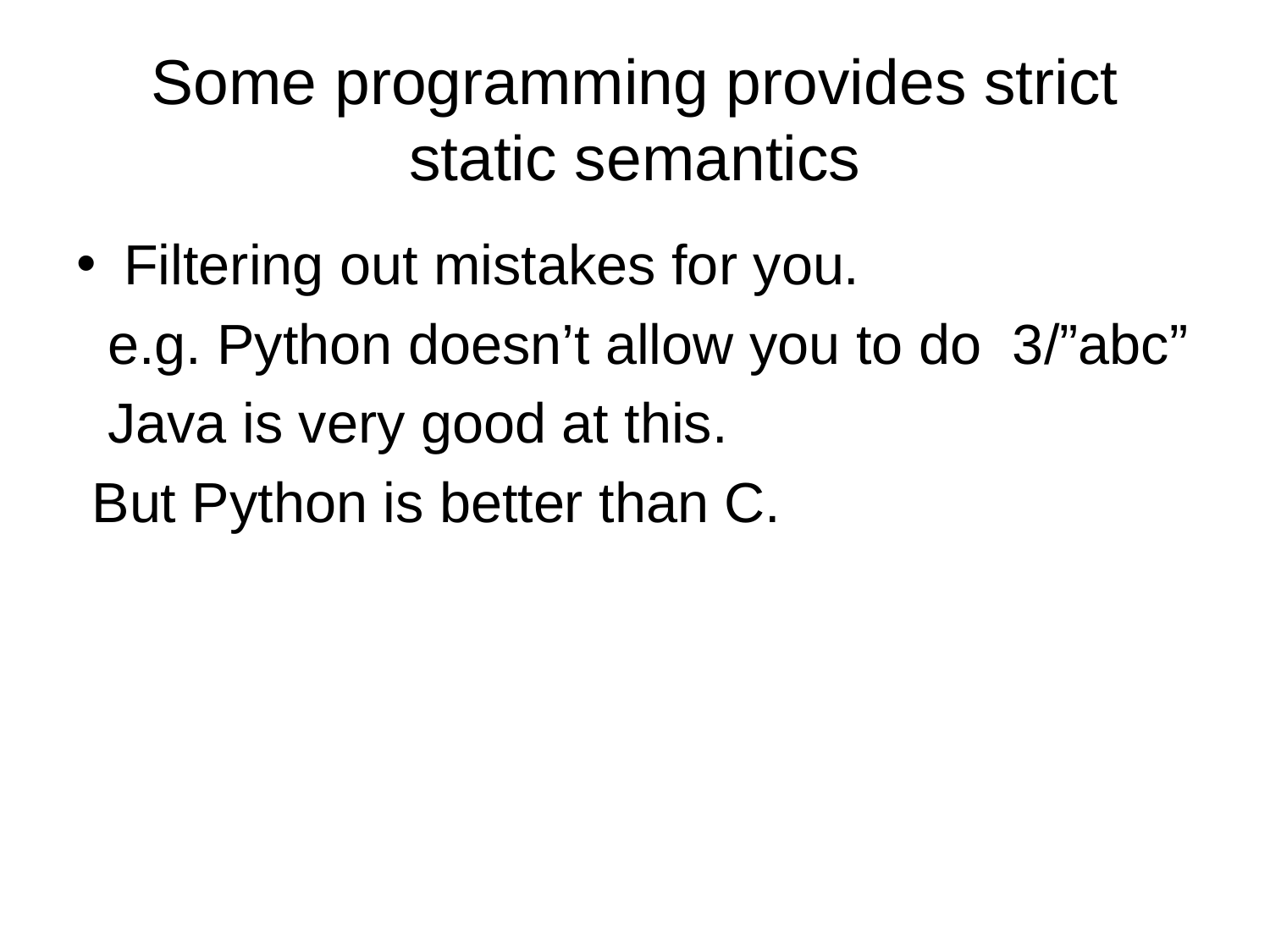

# Some programming provides strict static semantics
Filtering out mistakes for you.
  e.g. Python doesn’t allow you to do  3/”abc”
  Java is very good at this.
 But Python is better than C.